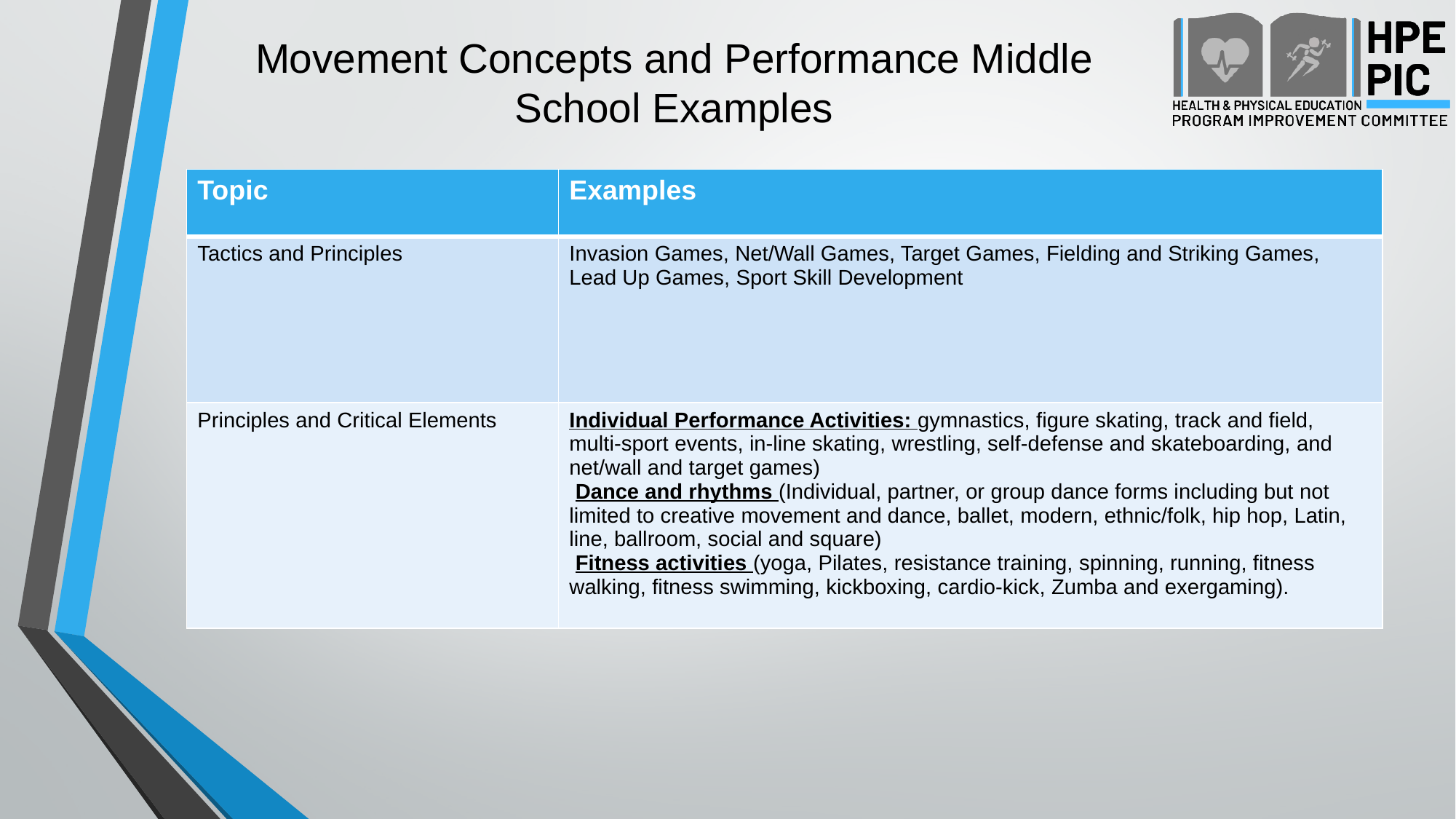

# Movement Concepts and Performance Middle School Examples
| Topic | Examples |
| --- | --- |
| Tactics and Principles | Invasion Games, Net/Wall Games, Target Games, Fielding and Striking Games, Lead Up Games, Sport Skill Development |
| Principles and Critical Elements | Individual Performance Activities: gymnastics, figure skating, track and field, multi-sport events, in-line skating, wrestling, self-defense and skateboarding, and net/wall and target games) Dance and rhythms (Individual, partner, or group dance forms including but not limited to creative movement and dance, ballet, modern, ethnic/folk, hip hop, Latin, line, ballroom, social and square) Fitness activities (yoga, Pilates, resistance training, spinning, running, fitness walking, fitness swimming, kickboxing, cardio-kick, Zumba and exergaming). |